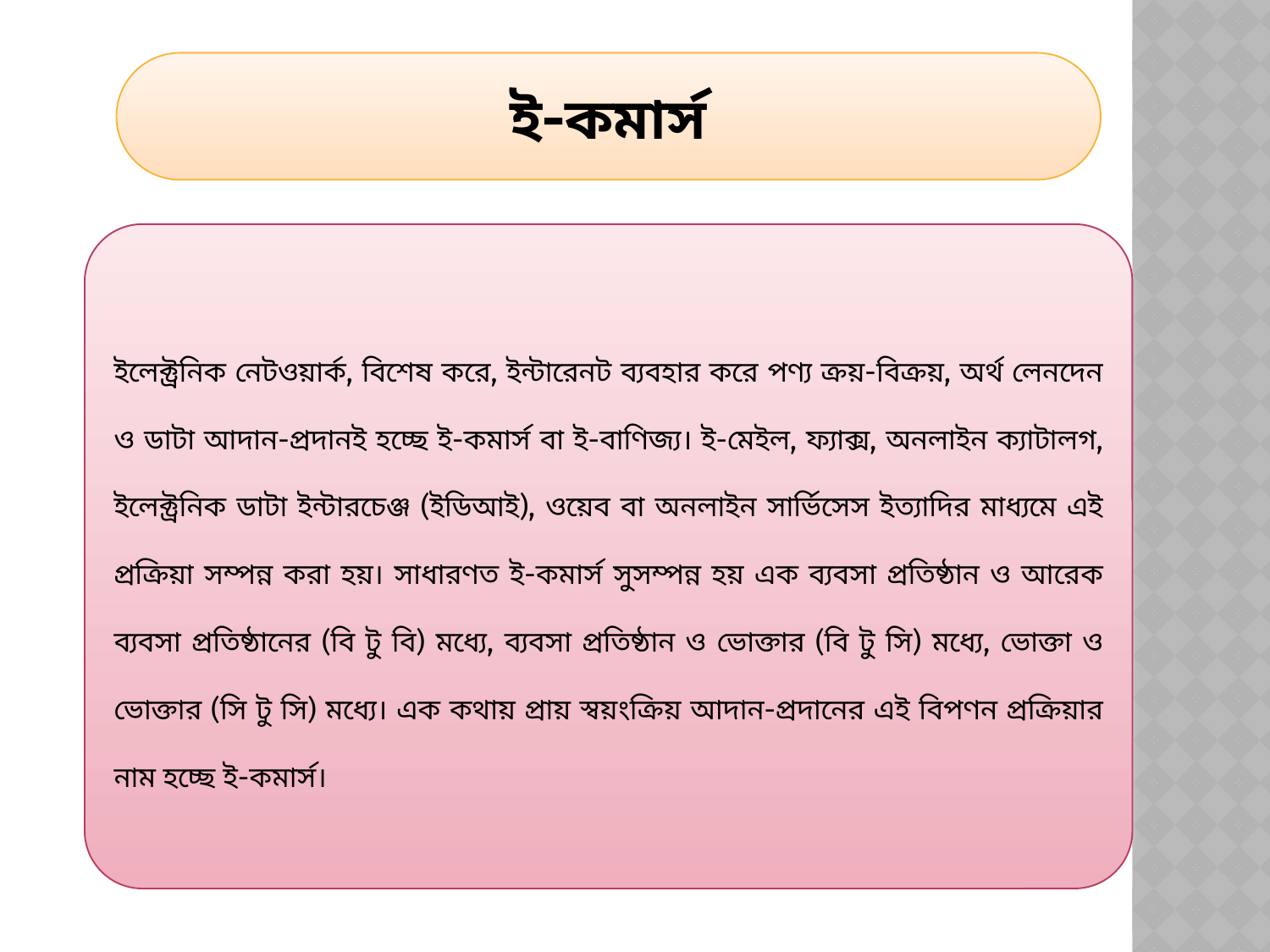

ই-কমার্স
ইলেক্ট্রনিক নেটওয়ার্ক, বিশেষ করে, ইন্টারেনট ব্যবহার করে পণ্য ক্রয়-বিক্রয়, অর্থ লেনদেন ও ডাটা আদান-প্রদানই হচ্ছে ই-কমার্স বা ই-বাণিজ্য। ই-মেইল, ফ্যাক্স, অনলাইন ক্যাটালগ, ইলেক্ট্রনিক ডাটা ইন্টারচেঞ্জ (ইডিআই), ওয়েব বা অনলাইন সার্ভিসেস ইত্যাদির মাধ্যমে এই প্রক্রিয়া সম্পন্ন করা হয়। সাধারণত ই-কমার্স সুসম্পন্ন হয় এক ব্যবসা প্রতিষ্ঠান ও আরেক ব্যবসা প্রতিষ্ঠানের (বি টু বি) মধ্যে, ব্যবসা প্রতিষ্ঠান ও ভোক্তার (বি টু সি) মধ্যে, ভোক্তা ও ভোক্তার (সি টু সি) মধ্যে। এক কথায় প্রায় স্বয়ংক্রিয় আদান-প্রদানের এই বিপণন প্রক্রিয়ার নাম হচ্ছে ই-কমার্স।